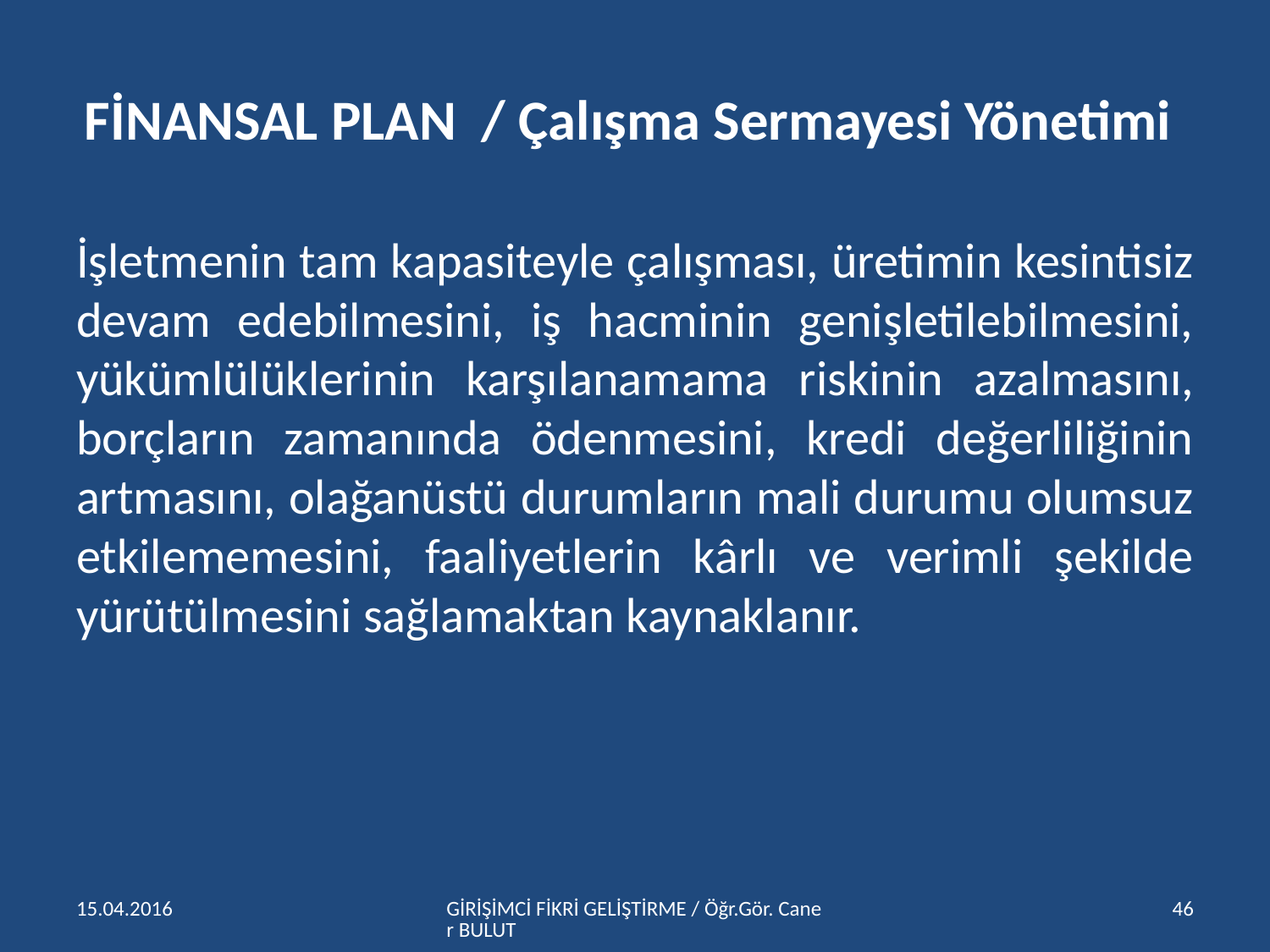

# FİNANSAL PLAN  / Çalışma Sermayesi Yönetimi
İşletmenin tam kapasiteyle çalışması, üretimin kesintisiz devam edebilmesini, iş hacminin genişletilebilmesini, yükümlülüklerinin karşılanamama riskinin azalmasını, borçların zamanında ödenmesini, kredi değerliliğinin artmasını, olağanüstü durumların mali durumu olumsuz etkilememesini, faaliyetlerin kârlı ve verimli şekilde yürütülmesini sağlamaktan kaynaklanır.
15.04.2016
GİRİŞİMCİ FİKRİ GELİŞTİRME / Öğr.Gör. Caner BULUT
46